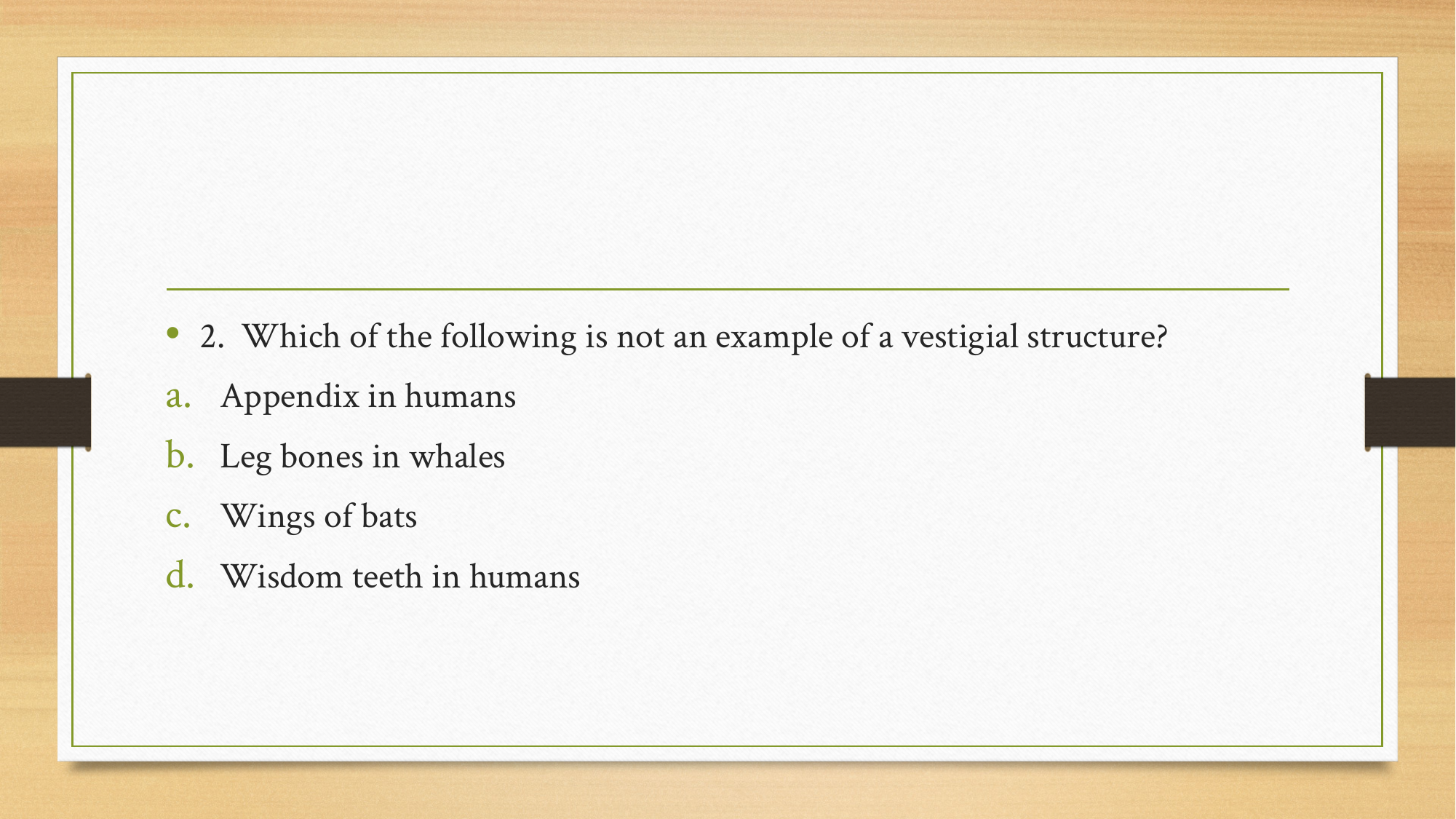

#
2.  Which of the following is not an example of a vestigial structure?
Appendix in humans
Leg bones in whales
Wings of bats
Wisdom teeth in humans